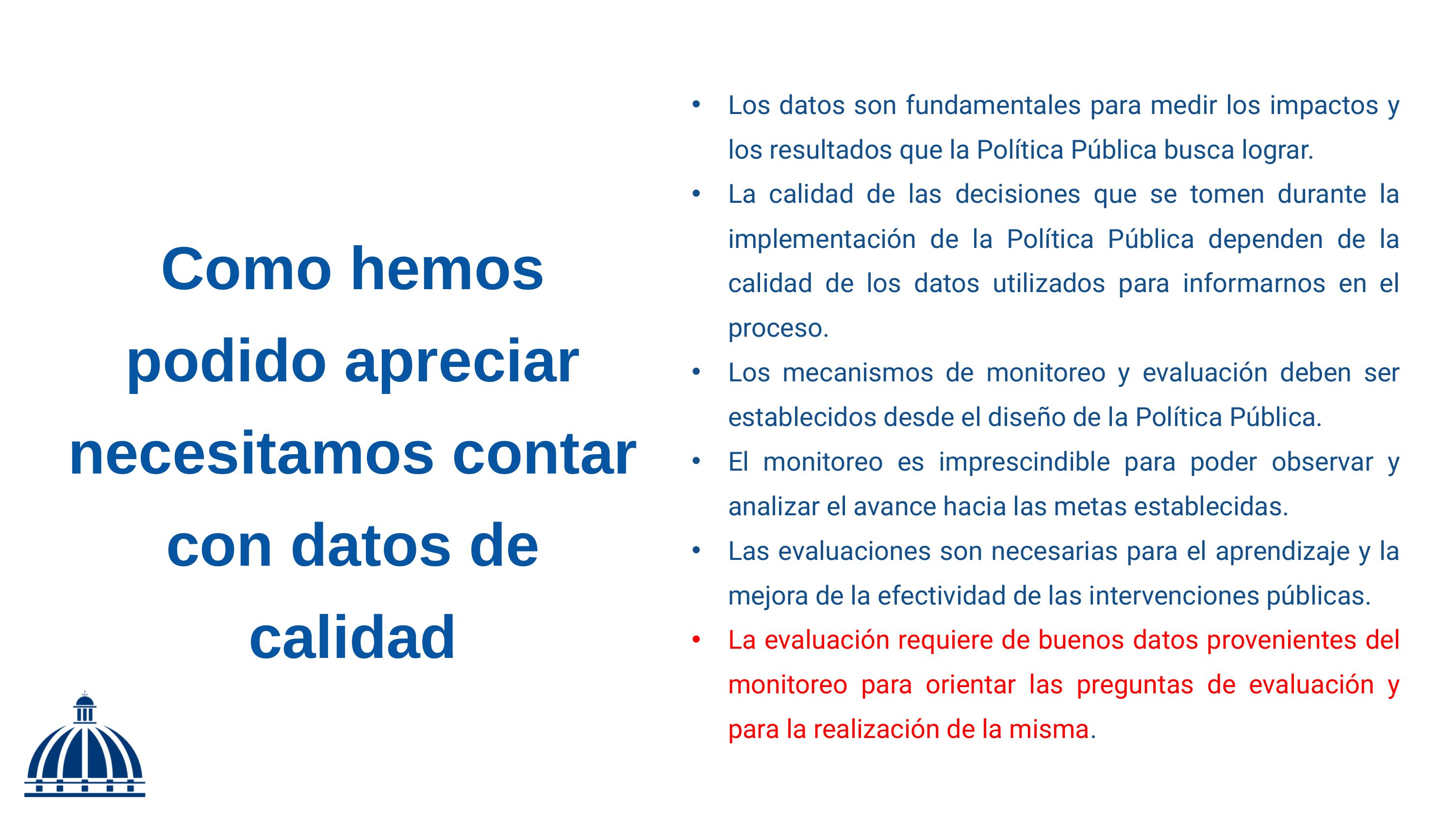

Los datos son fundamentales para medir los impactos y los resultados que la Política Pública busca lograr.
La calidad de las decisiones que se tomen durante la implementación de la Política Pública dependen de la calidad de los datos utilizados para informarnos en el proceso.
Los mecanismos de monitoreo y evaluación deben ser establecidos desde el diseño de la Política Pública.
El monitoreo es imprescindible para poder observar y analizar el avance hacia las metas establecidas.
Las evaluaciones son necesarias para el aprendizaje y la mejora de la efectividad de las intervenciones públicas.
La evaluación requiere de buenos datos provenientes del monitoreo para orientar las preguntas de evaluación y para la realización de la misma.
Como hemos podido apreciar necesitamos contar con datos de calidad